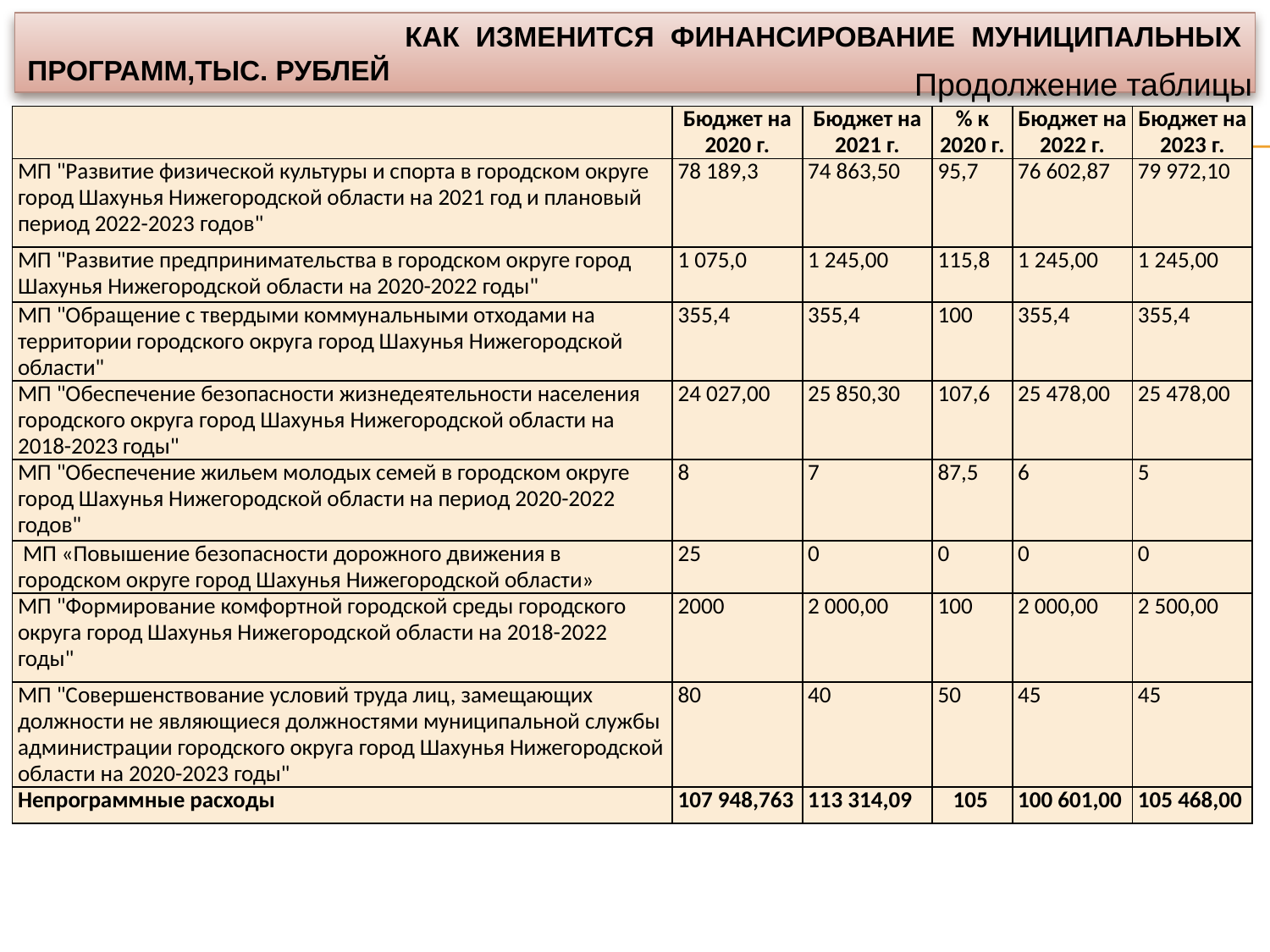

КАК ИЗМЕНИТСЯ ФИНАНСИРОВАНИЕ МУНИЦИПАЛЬНЫХ ПРОГРАММ,ТЫС. РУБЛЕЙ
Продолжение таблицы
|  | Бюджет на 2020 г. | Бюджет на 2021 г. | % к 2020 г. | Бюджет на 2022 г. | Бюджет на 2023 г. |
| --- | --- | --- | --- | --- | --- |
| МП "Развитие физической культуры и спорта в городском округе город Шахунья Нижегородской области на 2021 год и плановый период 2022-2023 годов" | 78 189,3 | 74 863,50 | 95,7 | 76 602,87 | 79 972,10 |
| МП "Развитие предпринимательства в городском округе город Шахунья Нижегородской области на 2020-2022 годы" | 1 075,0 | 1 245,00 | 115,8 | 1 245,00 | 1 245,00 |
| МП "Обращение с твердыми коммунальными отходами на территории городского округа город Шахунья Нижегородской области" | 355,4 | 355,4 | 100 | 355,4 | 355,4 |
| МП "Обеспечение безопасности жизнедеятельности населения городского округа город Шахунья Нижегородской области на 2018-2023 годы" | 24 027,00 | 25 850,30 | 107,6 | 25 478,00 | 25 478,00 |
| МП "Обеспечение жильем молодых семей в городском округе город Шахунья Нижегородской области на период 2020-2022 годов" | 8 | 7 | 87,5 | 6 | 5 |
| МП «Повышение безопасности дорожного движения в городском округе город Шахунья Нижегородской области» | 25 | 0 | 0 | 0 | 0 |
| МП "Формирование комфортной городской среды городского округа город Шахунья Нижегородской области на 2018-2022 годы" | 2000 | 2 000,00 | 100 | 2 000,00 | 2 500,00 |
| МП "Совершенствование условий труда лиц, замещающих должности не являющиеся должностями муниципальной службы администрации городского округа город Шахунья Нижегородской области на 2020-2023 годы" | 80 | 40 | 50 | 45 | 45 |
| Непрограммные расходы | 107 948,763 | 113 314,09 | 105 | 100 601,00 | 105 468,00 |